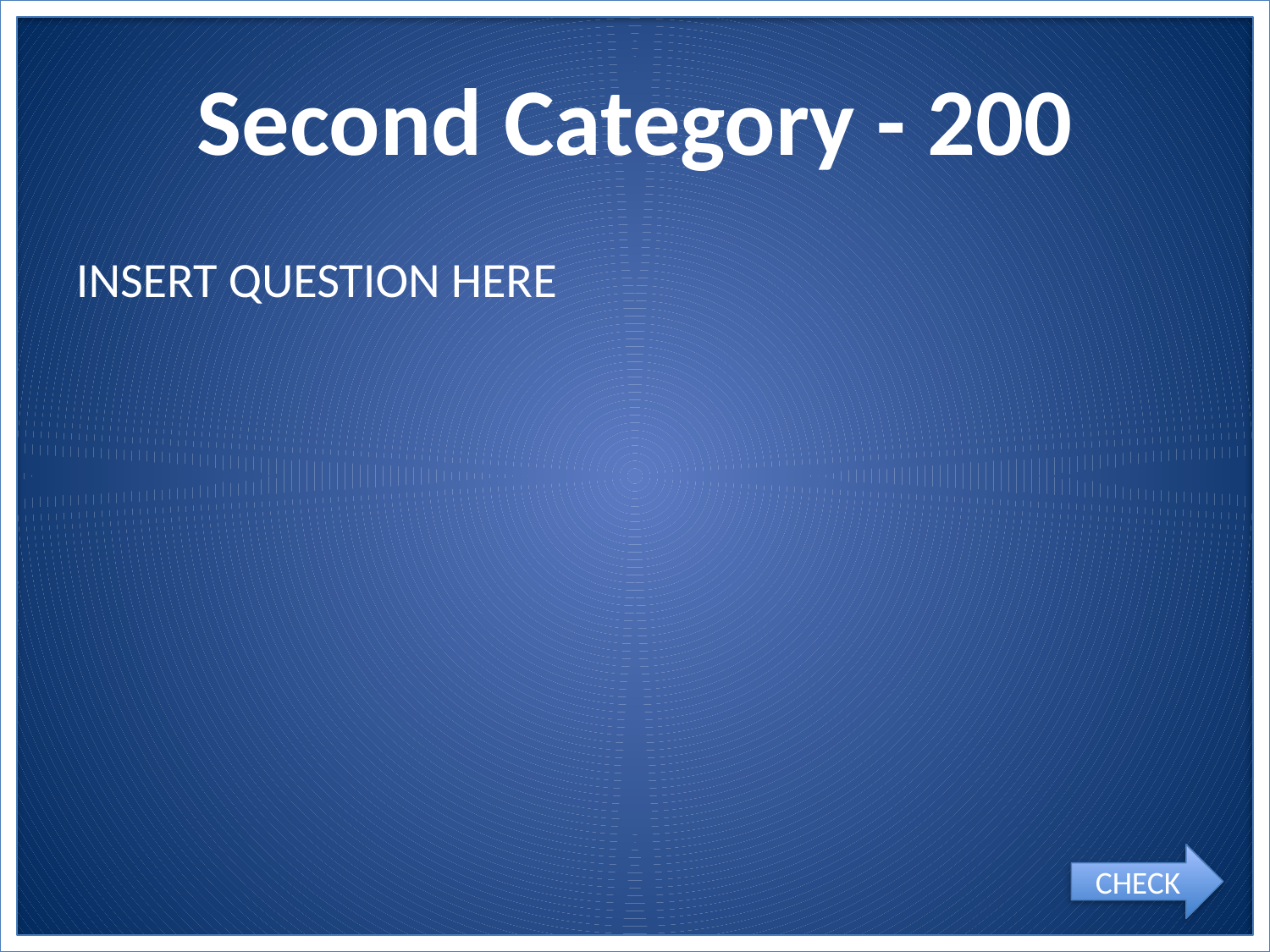

# Second Category - 200
INSERT QUESTION HERE
CHECK